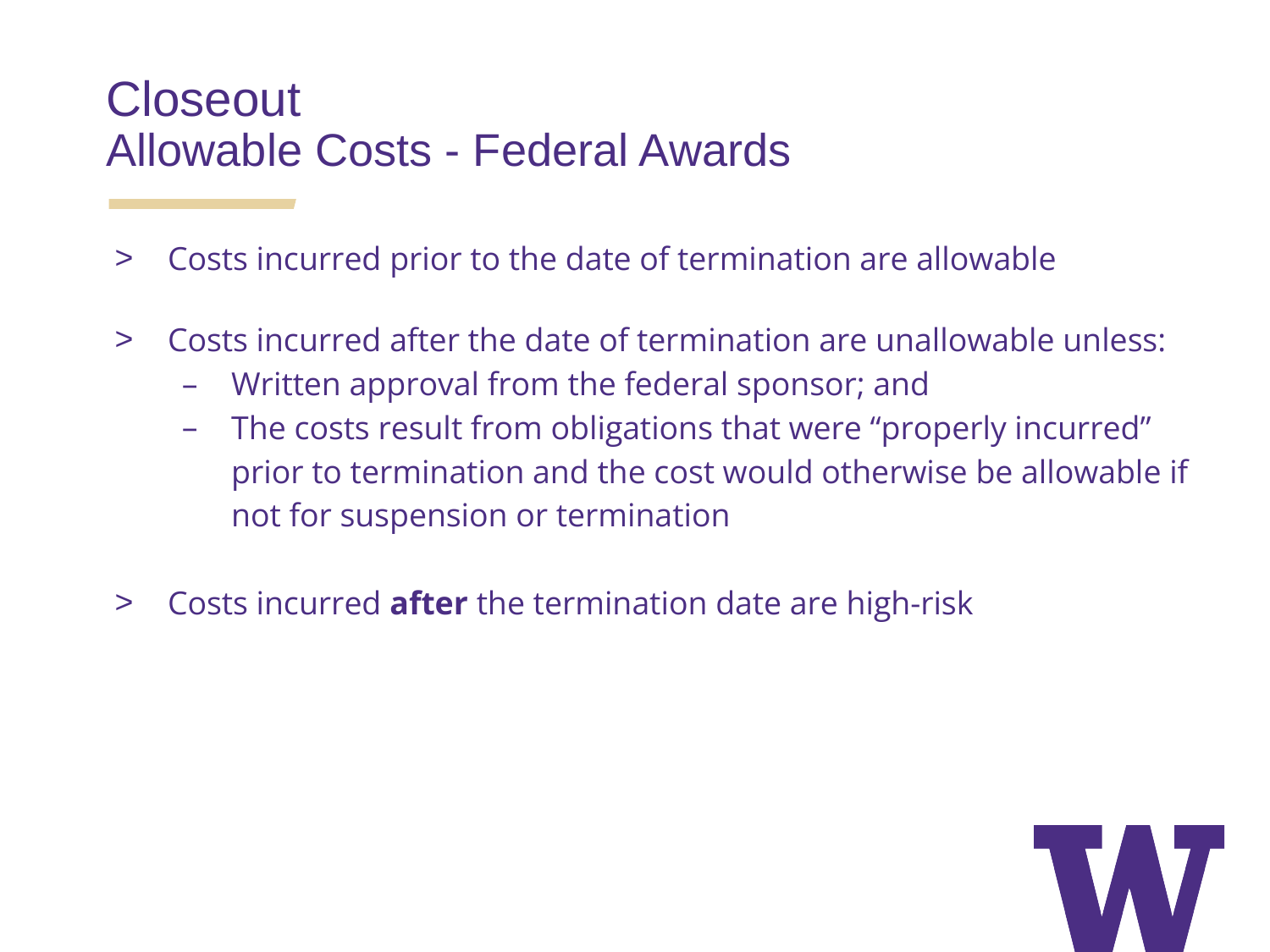

# Closeout Allowable Costs - Federal Awards
Costs incurred prior to the date of termination are allowable
Costs incurred after the date of termination are unallowable unless:
Written approval from the federal sponsor; and
The costs result from obligations that were “properly incurred” prior to termination and the cost would otherwise be allowable if not for suspension or termination
Costs incurred after the termination date are high-risk